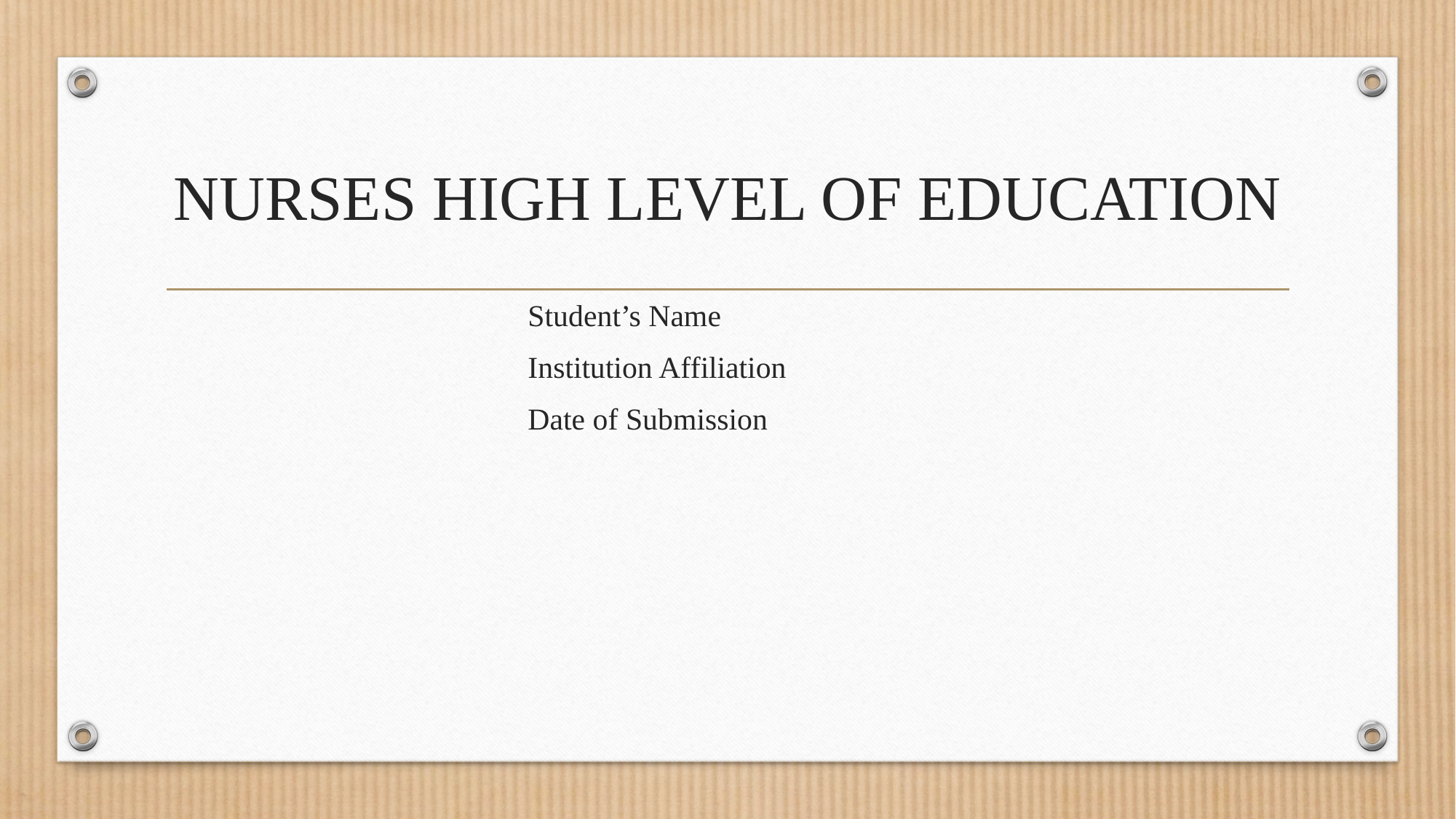

# NURSES HIGH LEVEL OF EDUCATION
Student’s Name
Institution Affiliation
Date of Submission